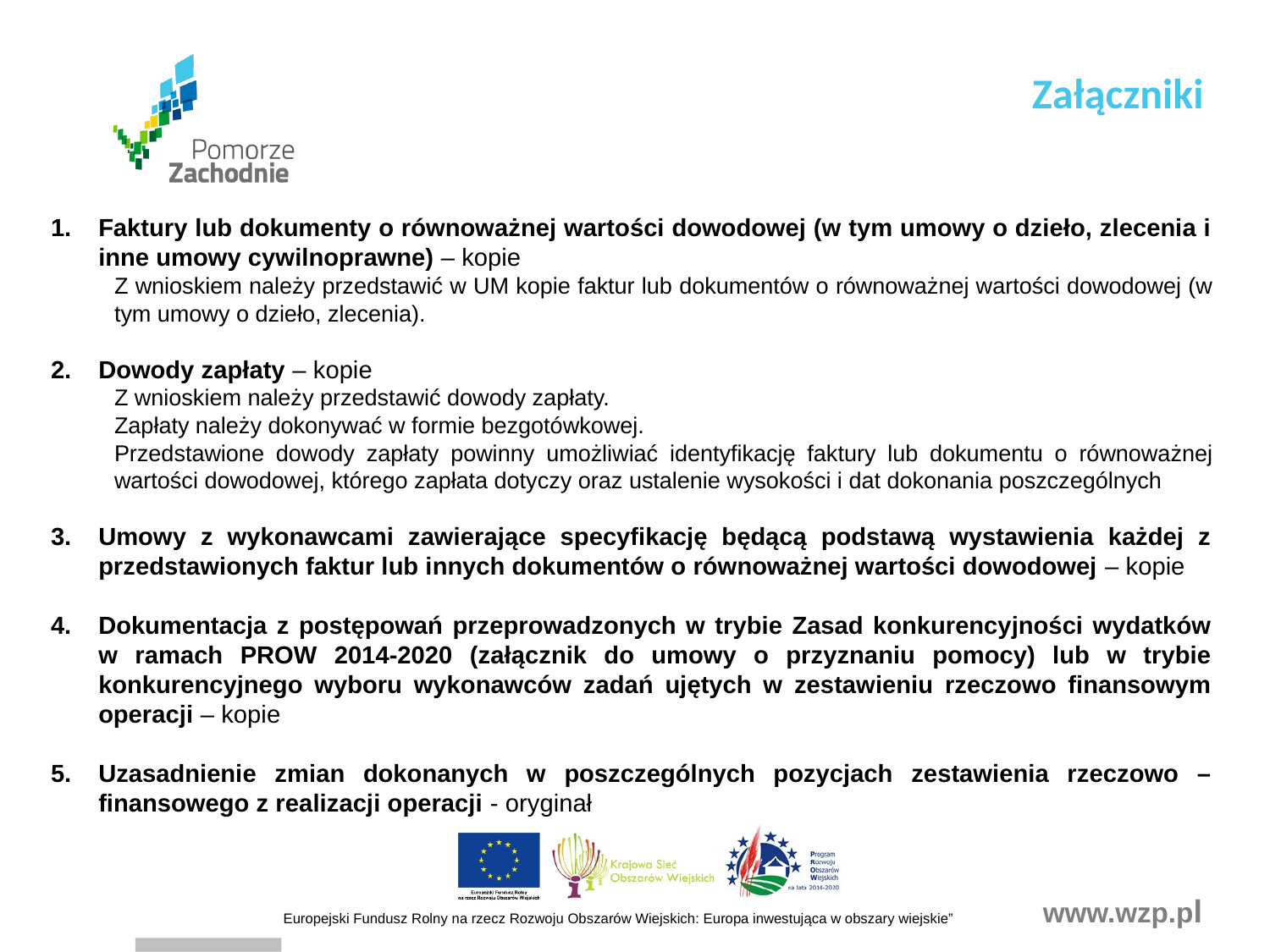

Załączniki
Faktury lub dokumenty o równoważnej wartości dowodowej (w tym umowy o dzieło, zlecenia i inne umowy cywilnoprawne) – kopie
Z wnioskiem należy przedstawić w UM kopie faktur lub dokumentów o równoważnej wartości dowodowej (w tym umowy o dzieło, zlecenia).

Dowody zapłaty – kopie
Z wnioskiem należy przedstawić dowody zapłaty.
Zapłaty należy dokonywać w formie bezgotówkowej.
Przedstawione dowody zapłaty powinny umożliwiać identyfikację faktury lub dokumentu o równoważnej wartości dowodowej, którego zapłata dotyczy oraz ustalenie wysokości i dat dokonania poszczególnych

Umowy z wykonawcami zawierające specyfikację będącą podstawą wystawienia każdej z przedstawionych faktur lub innych dokumentów o równoważnej wartości dowodowej – kopie

Dokumentacja z postępowań przeprowadzonych w trybie Zasad konkurencyjności wydatków w ramach PROW 2014-2020 (załącznik do umowy o przyznaniu pomocy) lub w trybie konkurencyjnego wyboru wykonawców zadań ujętych w zestawieniu rzeczowo finansowym operacji – kopie

Uzasadnienie zmian dokonanych w poszczególnych pozycjach zestawienia rzeczowo – finansowego z realizacji operacji - oryginał